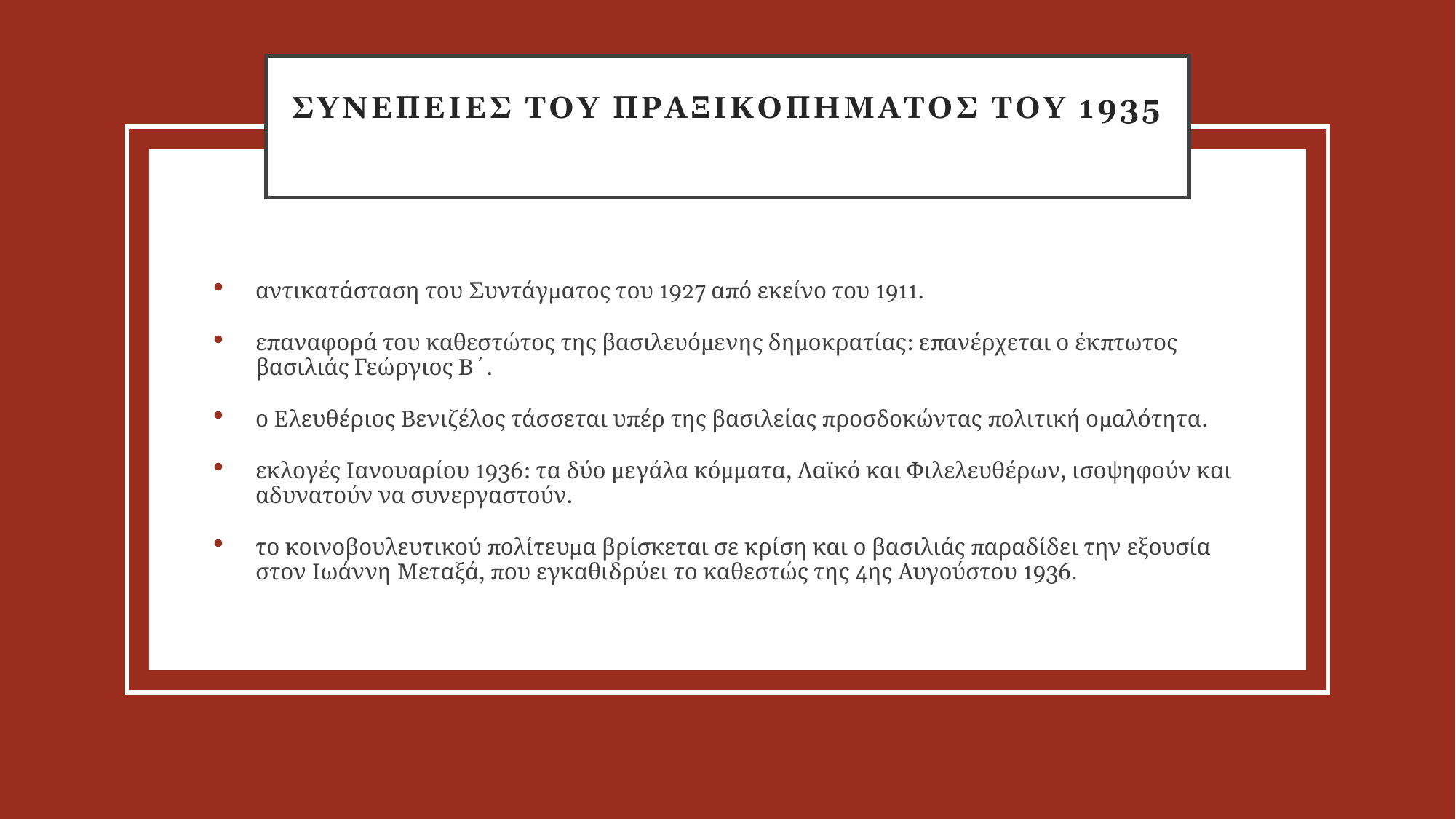

# Συνeπειες του πραξικοπhματος του 1935

αντικατάσταση του Συντάγματος του 1927 από εκείνο του 1911.
επαναφορά του καθεστώτος της βασιλευόμενης δημοκρατίας: επανέρχεται ο έκπτωτος βασιλιάς Γεώργιος Β΄.
ο Ελευθέριος Βενιζέλος τάσσεται υπέρ της βασιλείας προσδοκώντας πολιτική ομαλότητα.
εκλογές Ιανουαρίου 1936: τα δύο μεγάλα κόμματα, Λαϊκό και Φιλελευθέρων, ισοψηφούν και αδυνατούν να συνεργαστούν.
το κοινοβουλευτικού πολίτευμα βρίσκεται σε κρίση και ο βασιλιάς παραδίδει την εξουσία στον Ιωάννη Μεταξά, που εγκαθιδρύει το καθεστώς της 4ης Αυγούστου 1936.